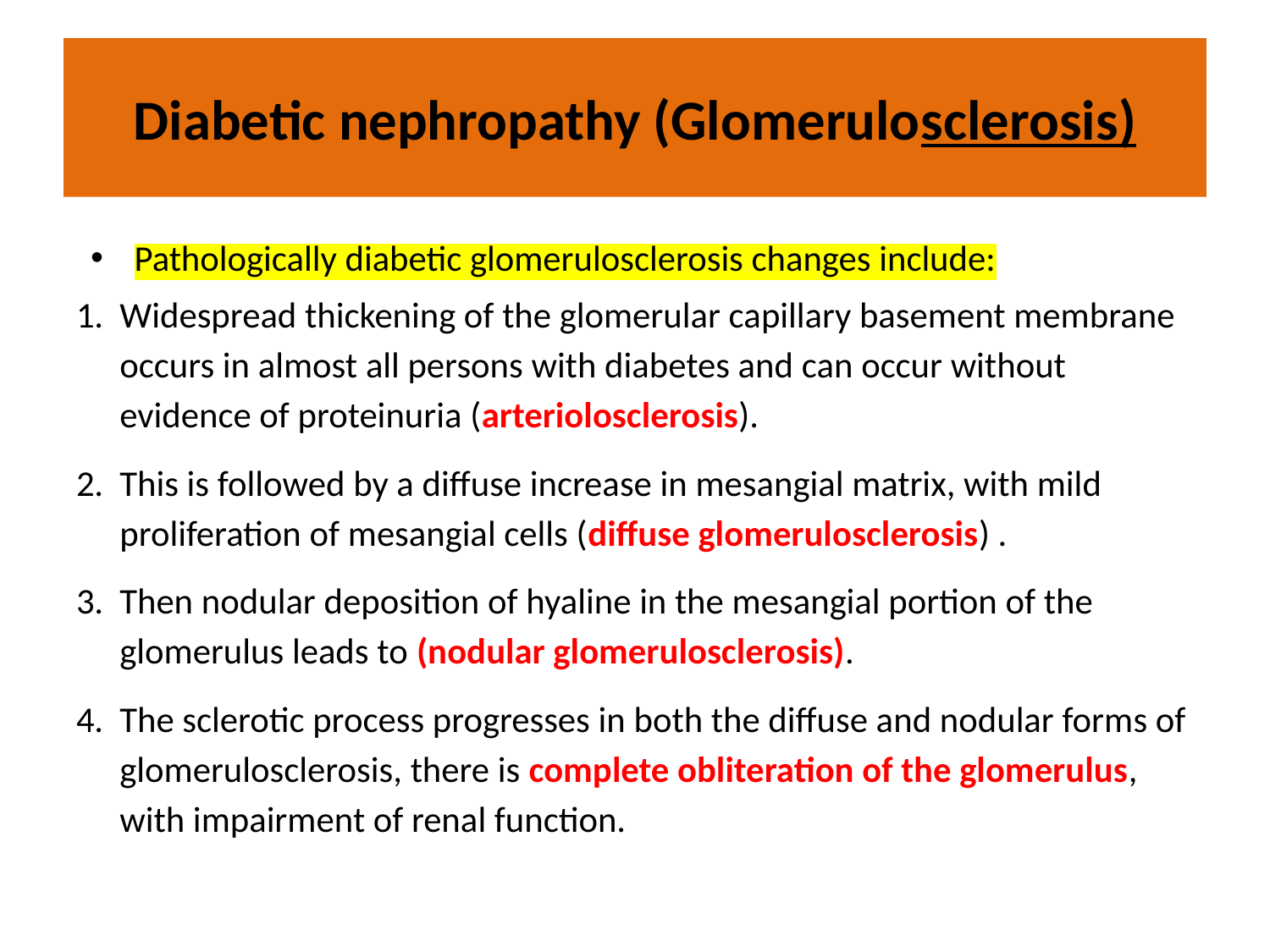

# Diabetic nephropathy (Glomerulosclerosis)
Pathologically diabetic glomerulosclerosis changes include:
Widespread thickening of the glomerular capillary basement membrane occurs in almost all persons with diabetes and can occur without evidence of proteinuria (arteriolosclerosis).
This is followed by a diffuse increase in mesangial matrix, with mild proliferation of mesangial cells (diffuse glomerulosclerosis) .
Then nodular deposition of hyaline in the mesangial portion of the glomerulus leads to (nodular glomerulosclerosis).
The sclerotic process progresses in both the diffuse and nodular forms of glomerulosclerosis, there is complete obliteration of the glomerulus, with impairment of renal function.